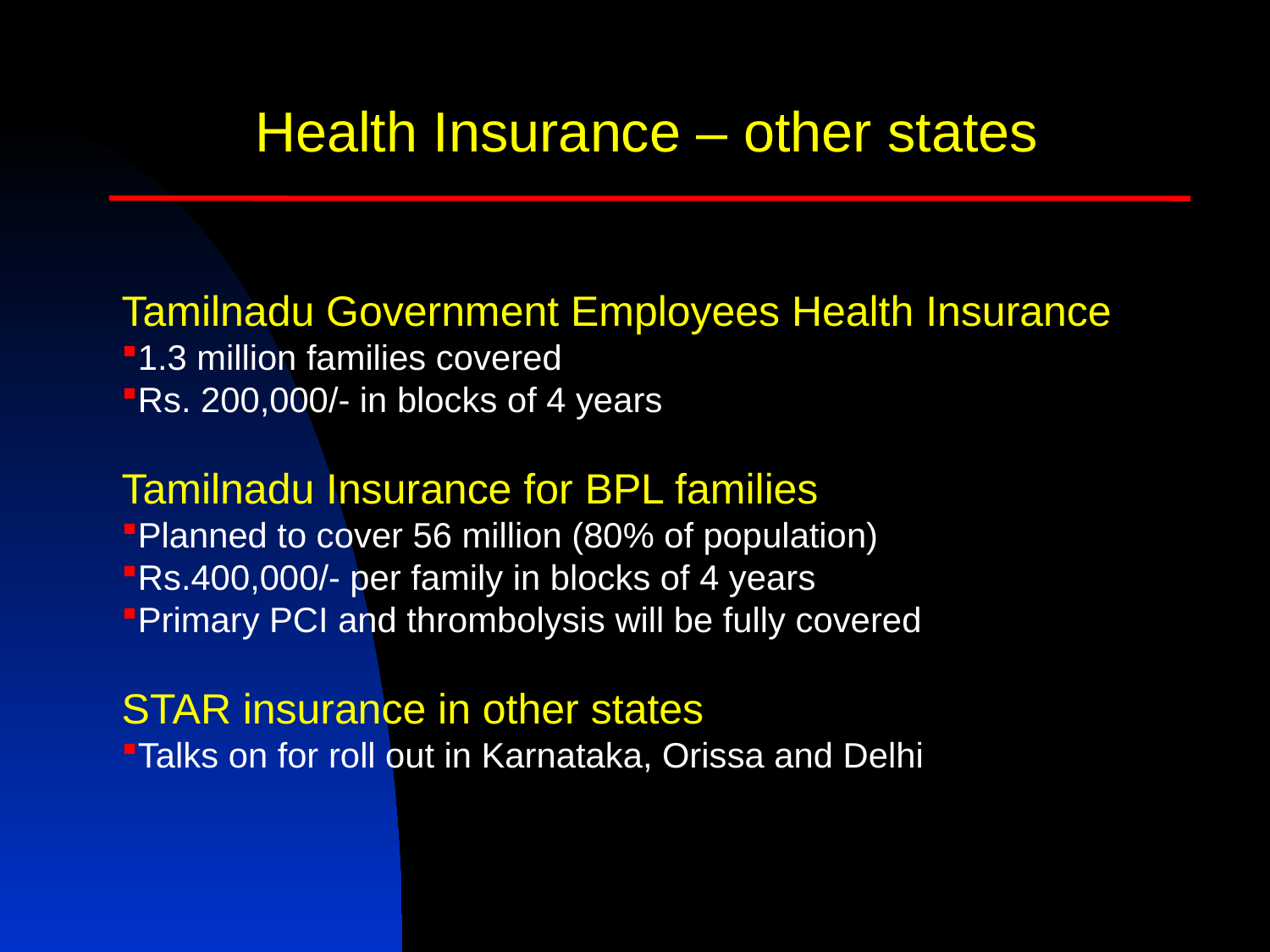

Health Insurance – other states
Tamilnadu Government Employees Health Insurance
1.3 million families covered
Rs. 200,000/- in blocks of 4 years

Tamilnadu Insurance for BPL families
Planned to cover 56 million (80% of population)
Rs.400,000/- per family in blocks of 4 years
Primary PCI and thrombolysis will be fully covered

STAR insurance in other states
Talks on for roll out in Karnataka, Orissa and Delhi